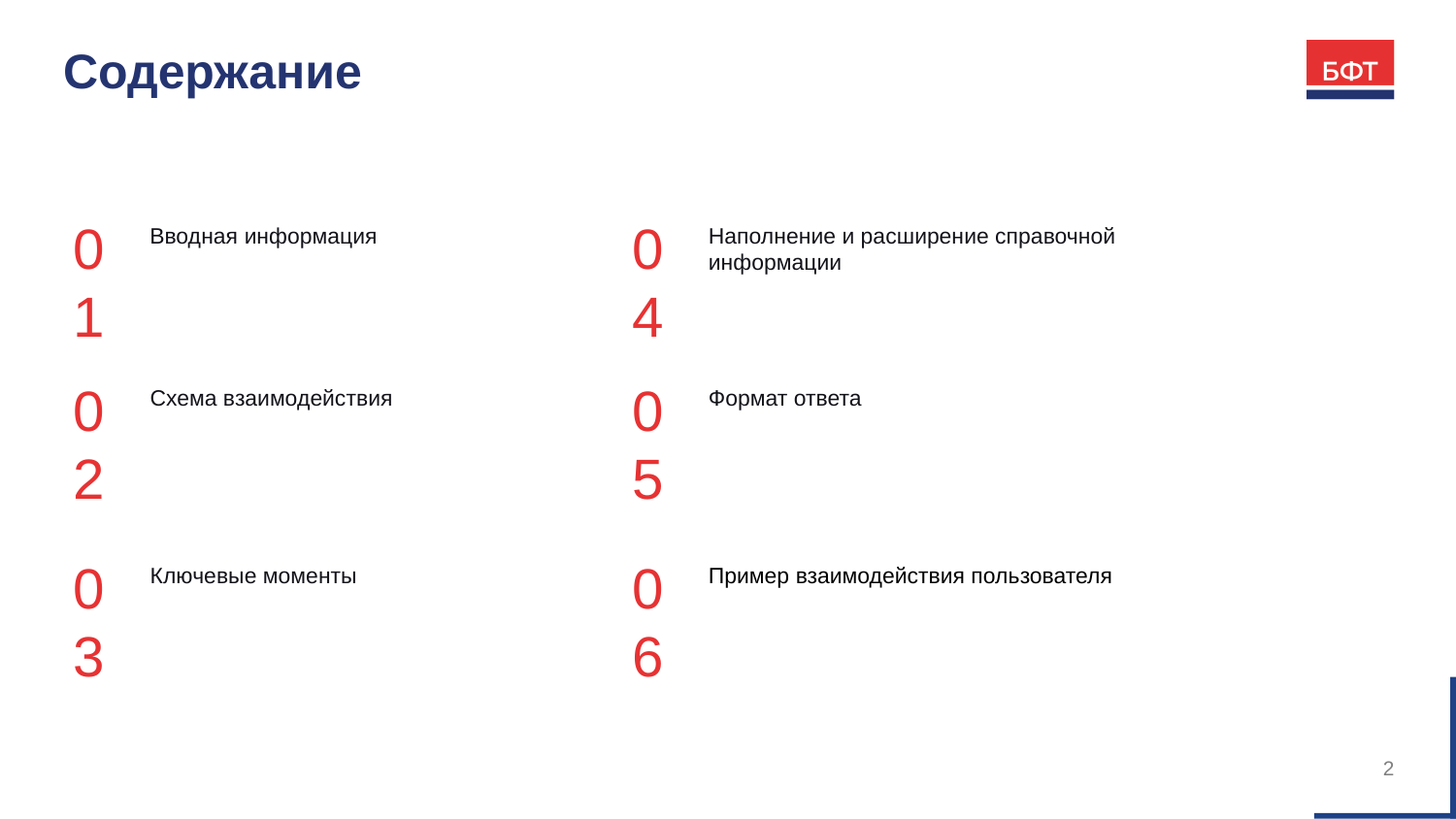

Содержание
01
04
Вводная информация
Наполнение и расширение справочной информации
02
05
Схема взаимодействия
Формат ответа
03
06
Ключевые моменты
Пример взаимодействия пользователя